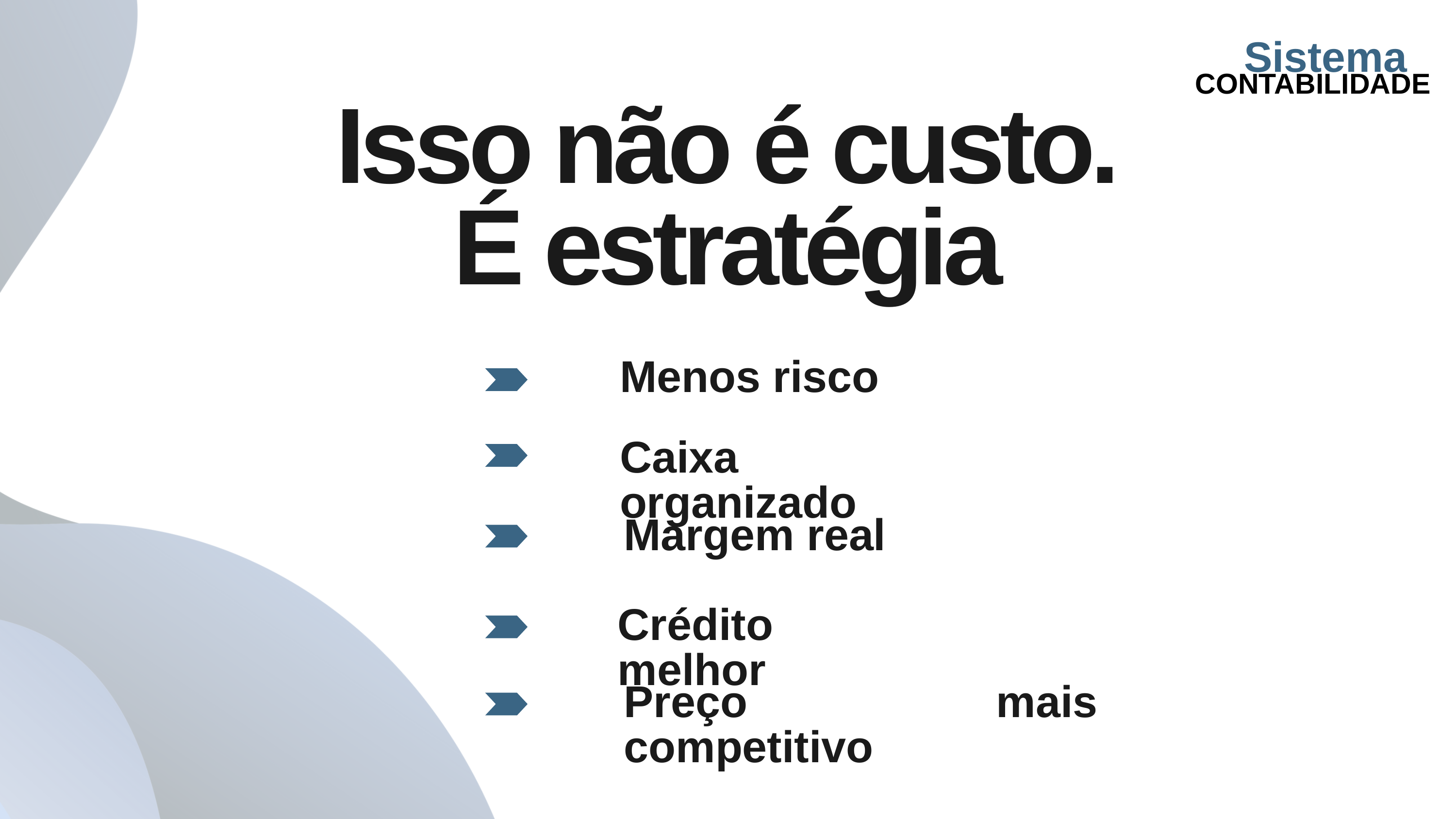

Sistema
CONTABILIDADE
Isso não é custo.
É estratégia

Menos risco

Caixa organizado

Margem real
Crédito melhor

Preço mais competitivo